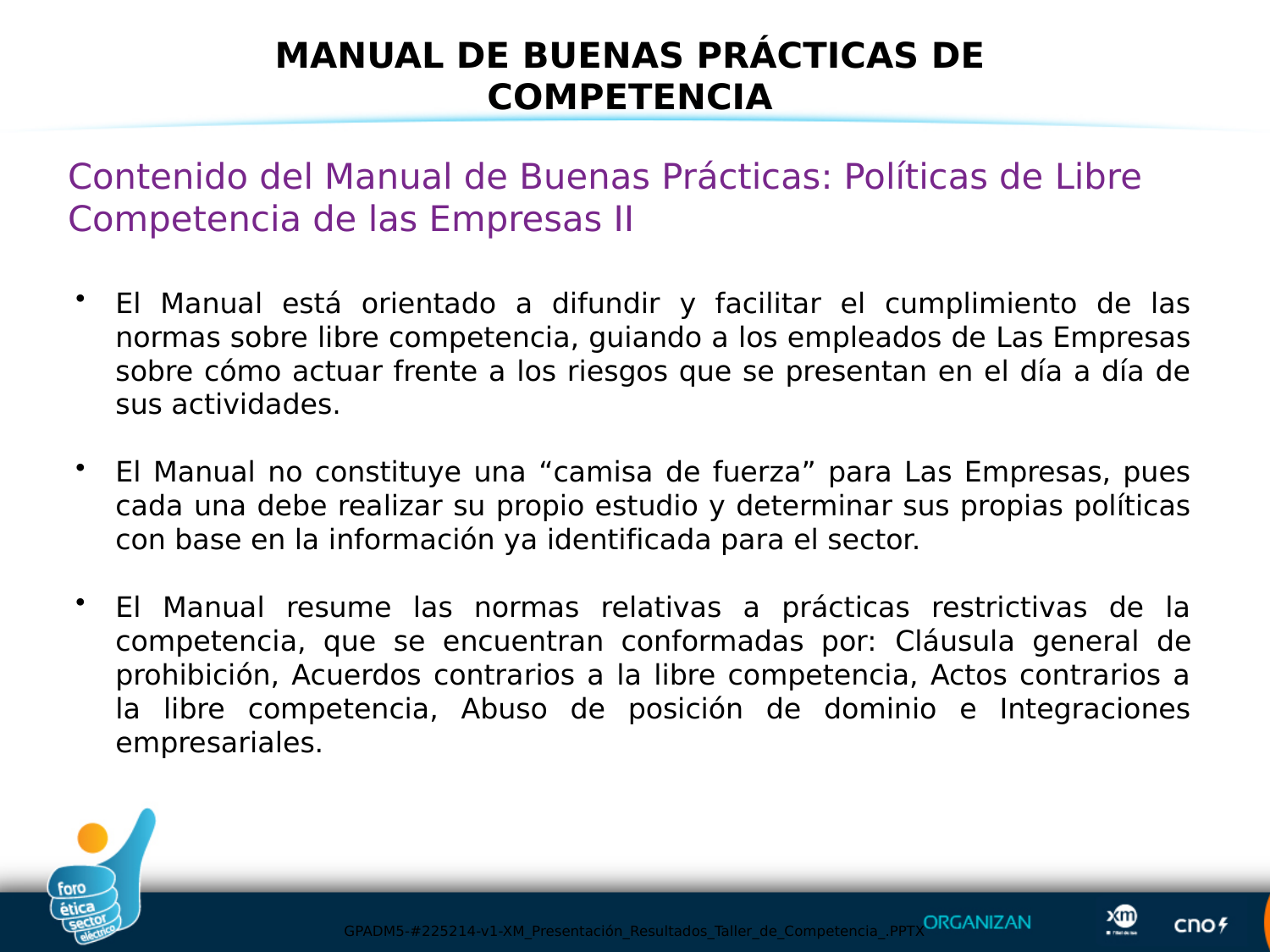

MANUAL DE BUENAS PRÁCTICAS DE COMPETENCIA
Contenido del Manual de Buenas Prácticas: Políticas de Libre Competencia de las Empresas II

El Manual está orientado a difundir y facilitar el cumplimiento de las normas sobre libre competencia, guiando a los empleados de Las Empresas sobre cómo actuar frente a los riesgos que se presentan en el día a día de sus actividades.

El Manual no constituye una “camisa de fuerza” para Las Empresas, pues cada una debe realizar su propio estudio y determinar sus propias políticas con base en la información ya identificada para el sector.

El Manual resume las normas relativas a prácticas restrictivas de la competencia, que se encuentran conformadas por: Cláusula general de prohibición, Acuerdos contrarios a la libre competencia, Actos contrarios a la libre competencia, Abuso de posición de dominio e Integraciones empresariales.

GPADM5-#225214-v1-XM_Presentación_Resultados_Taller_de_Competencia_.PPTX